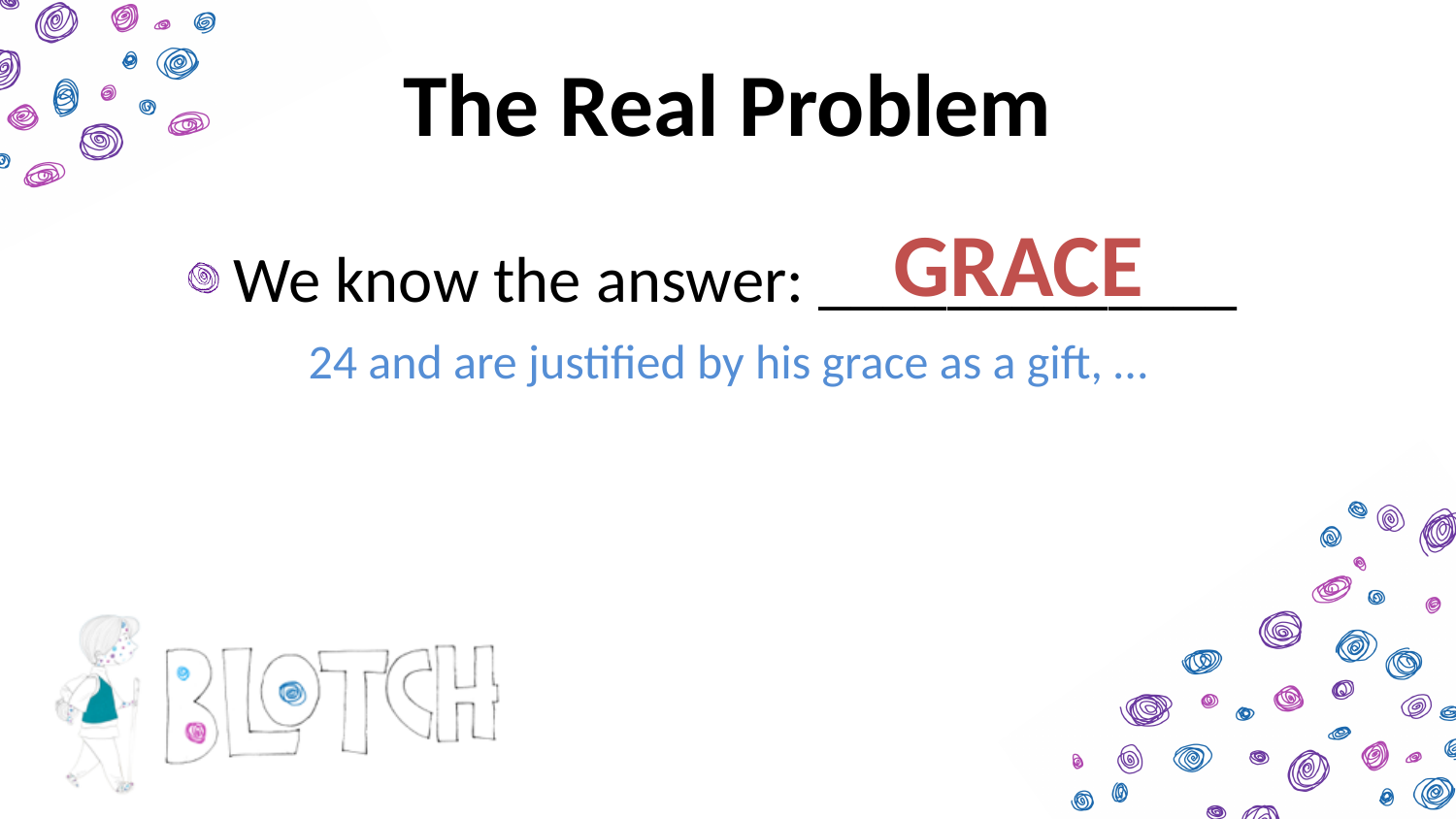

# The Real Problem
GRACE
We know the answer: _____________
24 and are justified by his grace as a gift, …